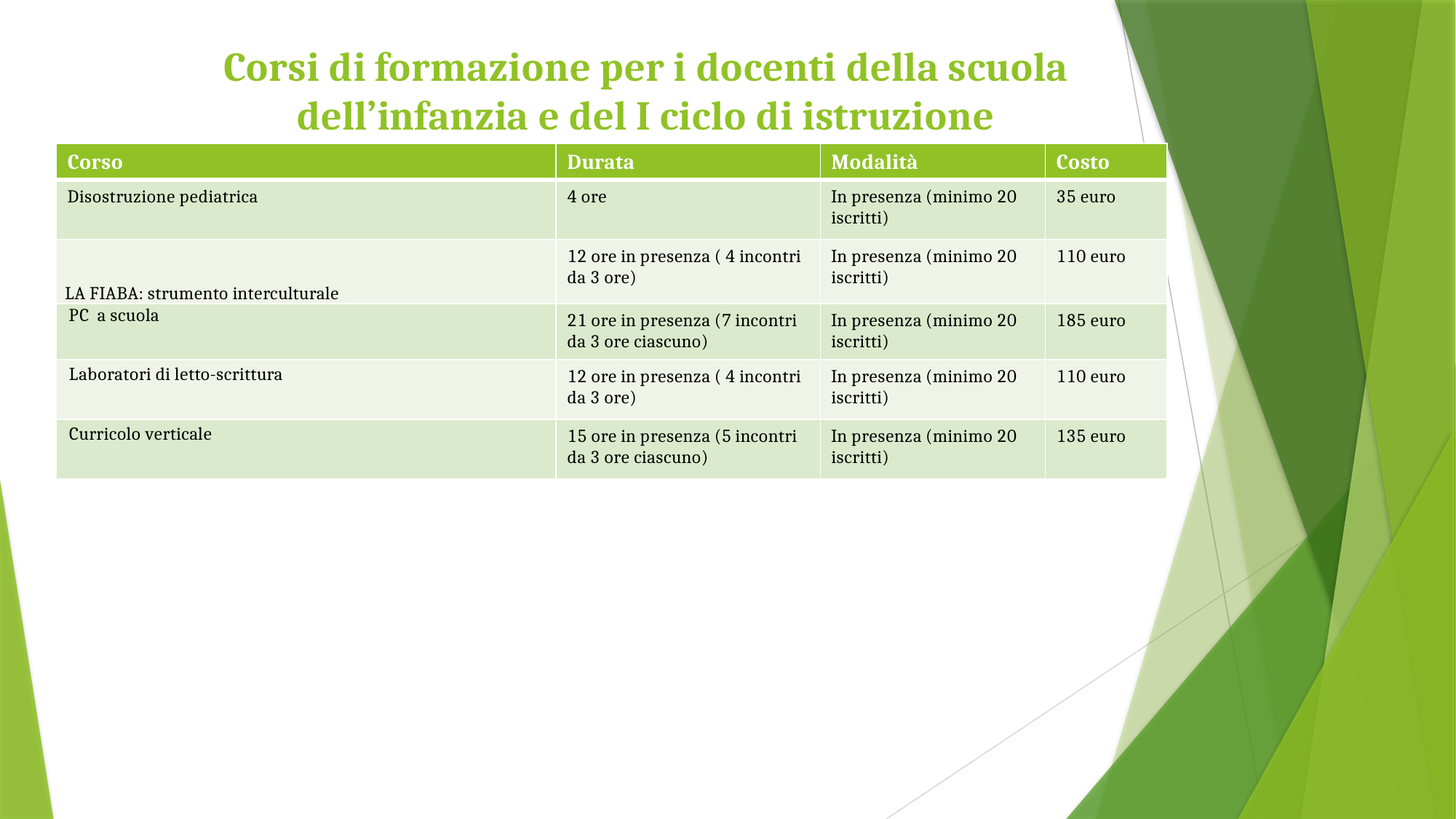

# Corsi di formazione per i docenti della scuola dell’infanzia e del I ciclo di istruzione
| Corso | Durata | Modalità | Costo |
| --- | --- | --- | --- |
| Disostruzione pediatrica | 4 ore | In presenza (minimo 20 iscritti) | 35 euro |
| LA FIABA: strumento interculturale | 12 ore in presenza ( 4 incontri da 3 ore) | In presenza (minimo 20 iscritti) | 110 euro |
| PC a scuola | 21 ore in presenza (7 incontri da 3 ore ciascuno) | In presenza (minimo 20 iscritti) | 185 euro |
| Laboratori di letto-scrittura | 12 ore in presenza ( 4 incontri da 3 ore) | In presenza (minimo 20 iscritti) | 110 euro |
| Curricolo verticale | 15 ore in presenza (5 incontri da 3 ore ciascuno) | In presenza (minimo 20 iscritti) | 135 euro |